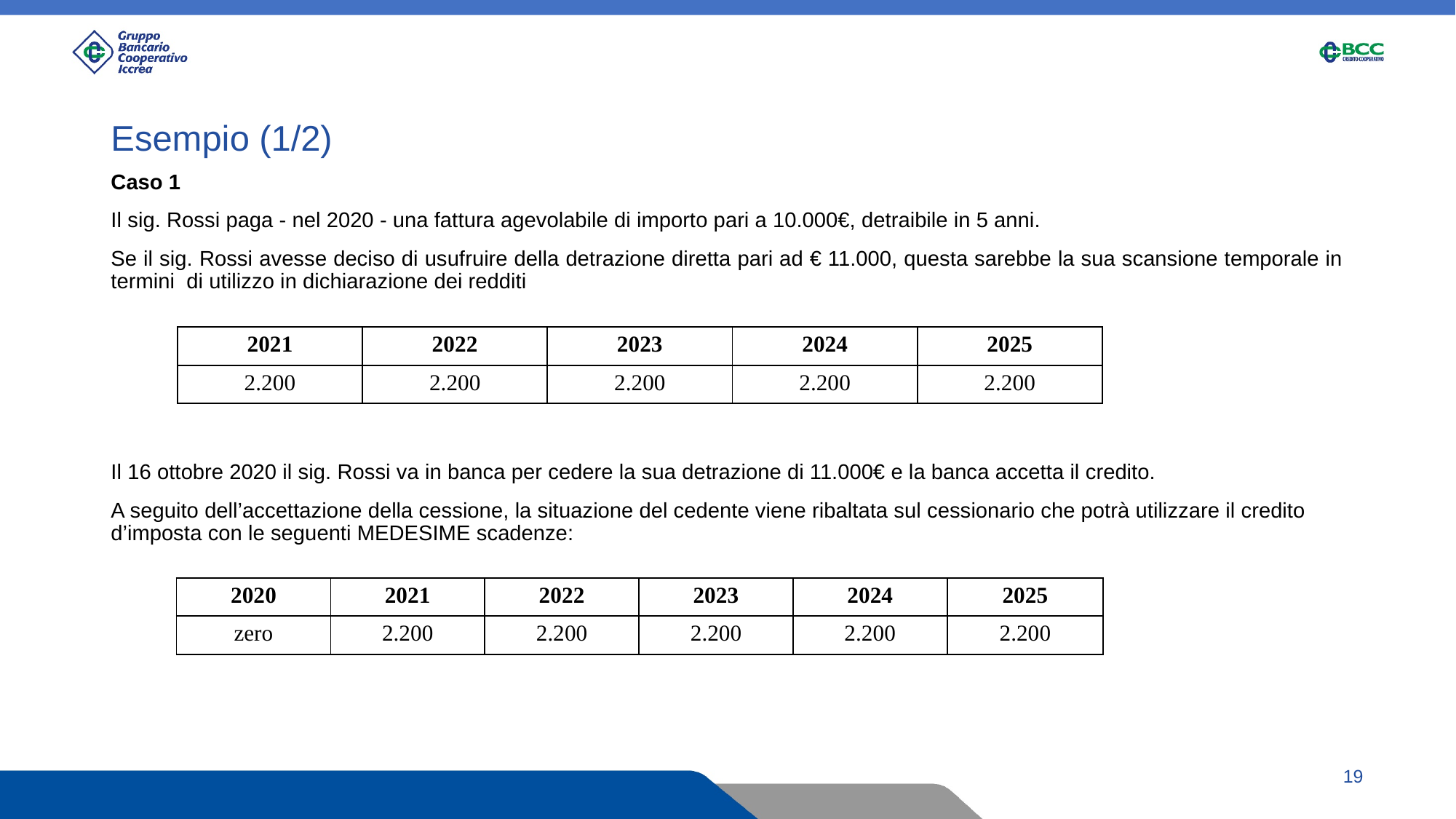

# Esempio (1/2)
Caso 1
Il sig. Rossi paga - nel 2020 - una fattura agevolabile di importo pari a 10.000€, detraibile in 5 anni.
Se il sig. Rossi avesse deciso di usufruire della detrazione diretta pari ad € 11.000, questa sarebbe la sua scansione temporale in termini  di utilizzo in dichiarazione dei redditi

Il 16 ottobre 2020 il sig. Rossi va in banca per cedere la sua detrazione di 11.000€ e la banca accetta il credito.
A seguito dell’accettazione della cessione, la situazione del cedente viene ribaltata sul cessionario che potrà utilizzare il credito d’imposta con le seguenti MEDESIME scadenze:

| 2021 | 2022 | 2023 | 2024 | 2025 |
| --- | --- | --- | --- | --- |
| 2.200 | 2.200 | 2.200 | 2.200 | 2.200 |
| 2020 | 2021 | 2022 | 2023 | 2024 | 2025 |
| --- | --- | --- | --- | --- | --- |
| zero | 2.200 | 2.200 | 2.200 | 2.200 | 2.200 |